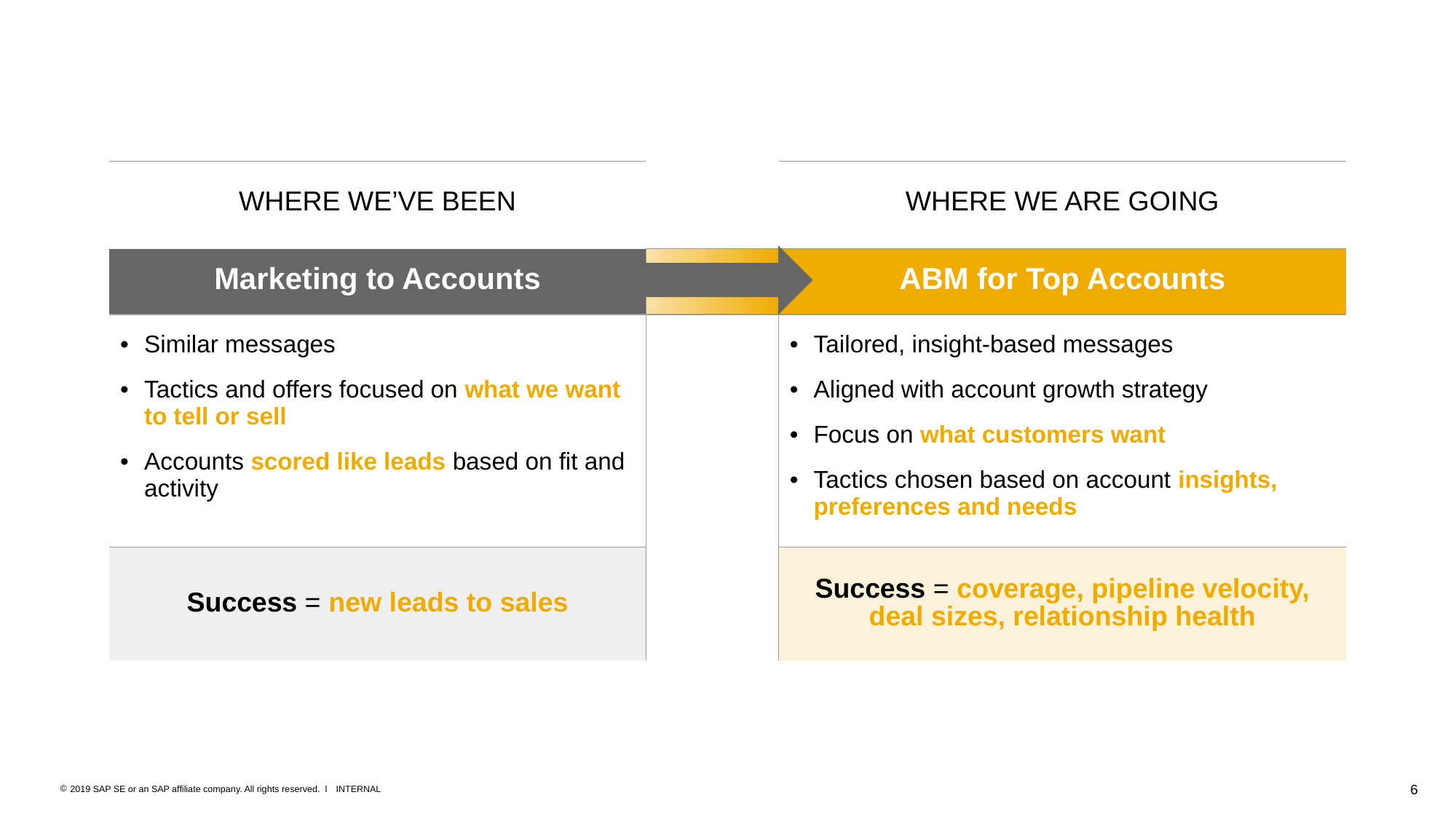

| WHERE WE’VE BEEN |  | WHERE WE ARE GOING |
| --- | --- | --- |
| Marketing to Accounts |  | ABM for Top Accounts |
| Similar messages Tactics and offers focused on what we want to tell or sell Accounts scored like leads based on fit and activity |  | Tailored, insight-based messages Aligned with account growth strategy Focus on what customers want Tactics chosen based on account insights, preferences and needs |
| Success = new leads to sales |  | Success = coverage, pipeline velocity, deal sizes, relationship health |